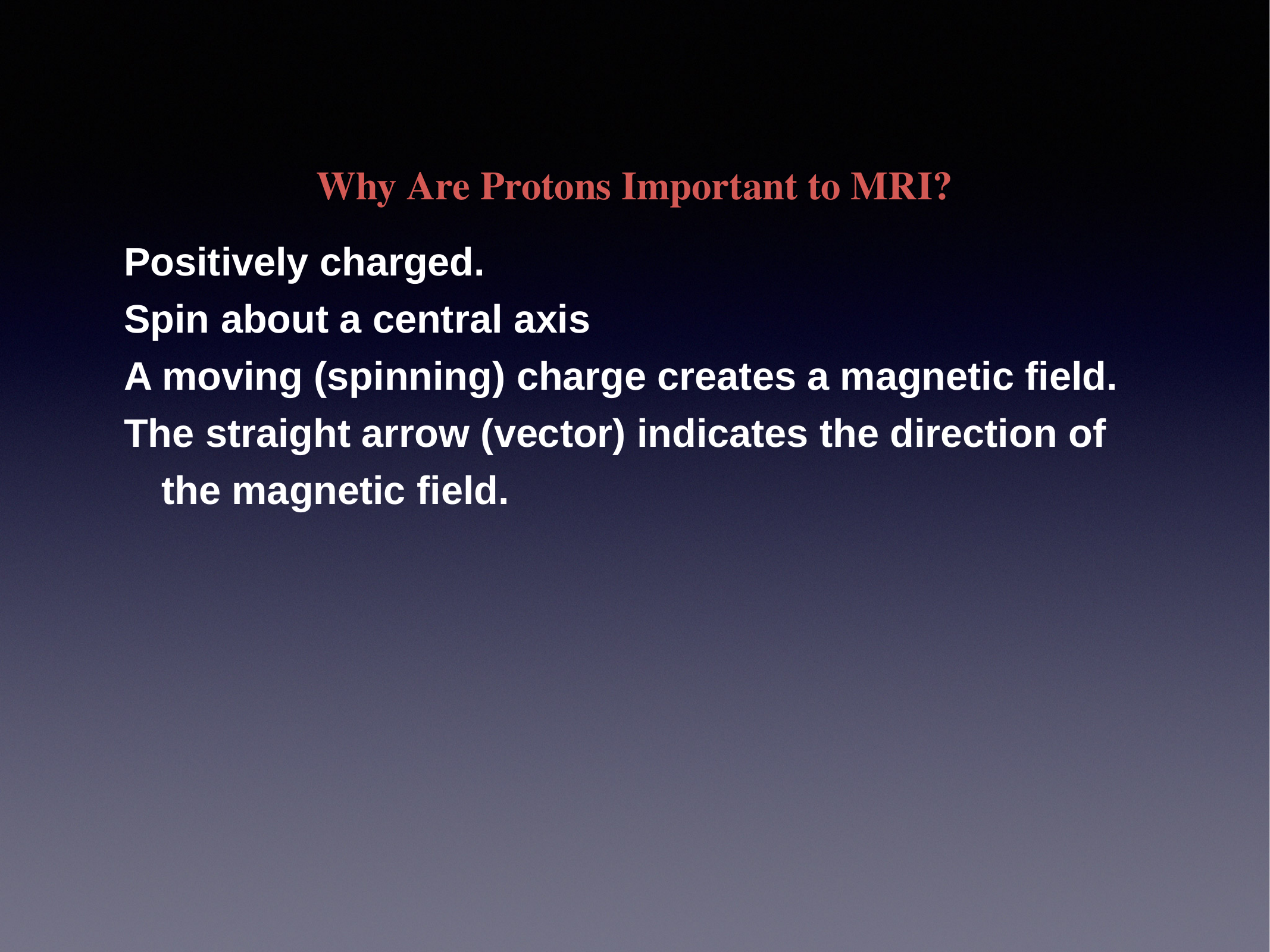

# Why Are Protons Important to MRI?

Positively charged.
Spin about a central axis
A moving (spinning) charge creates a magnetic field.
The straight arrow (vector) indicates the direction of the magnetic field.